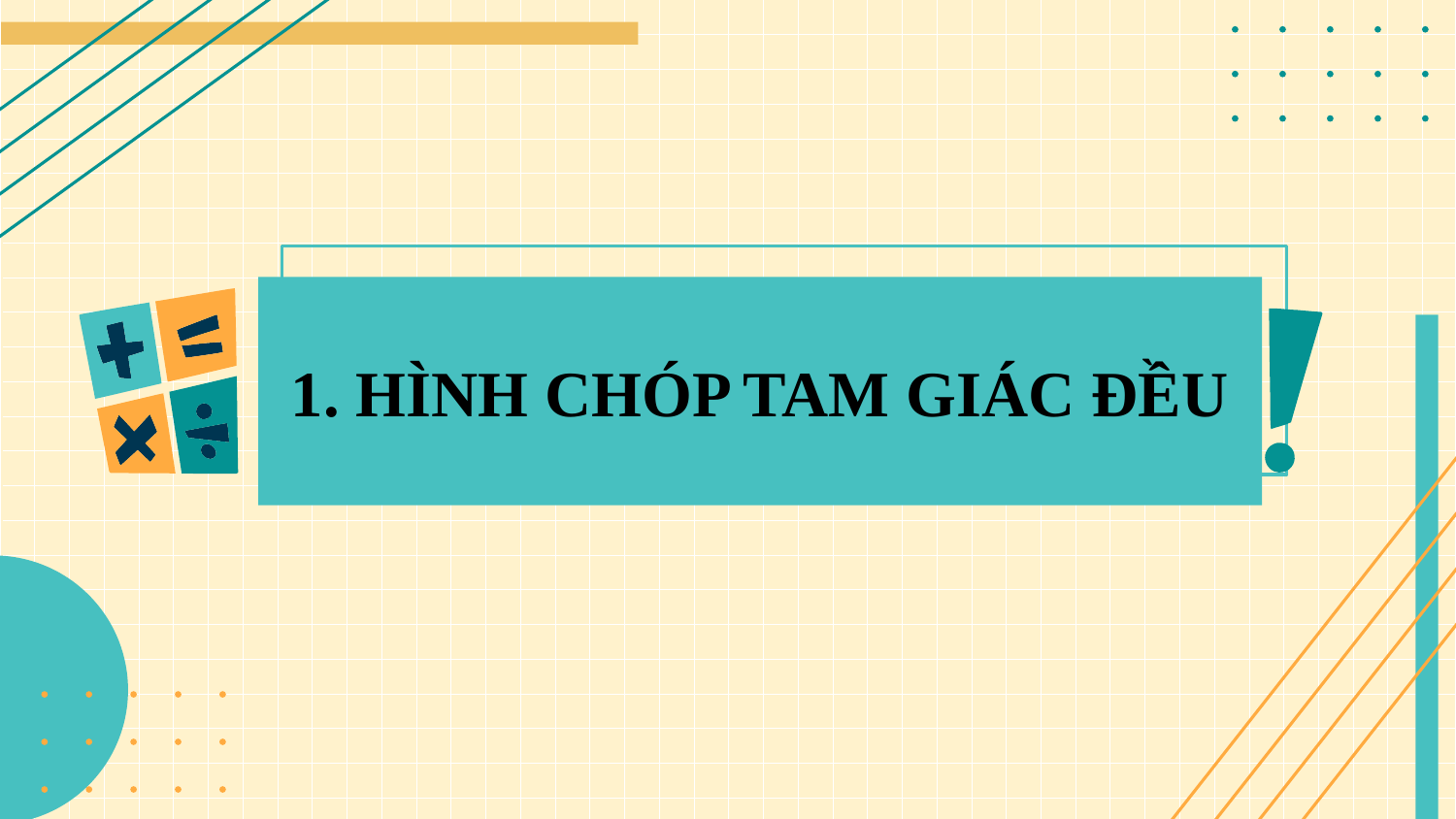

# 1. HÌNH CHÓP TAM GIÁC ĐỀU